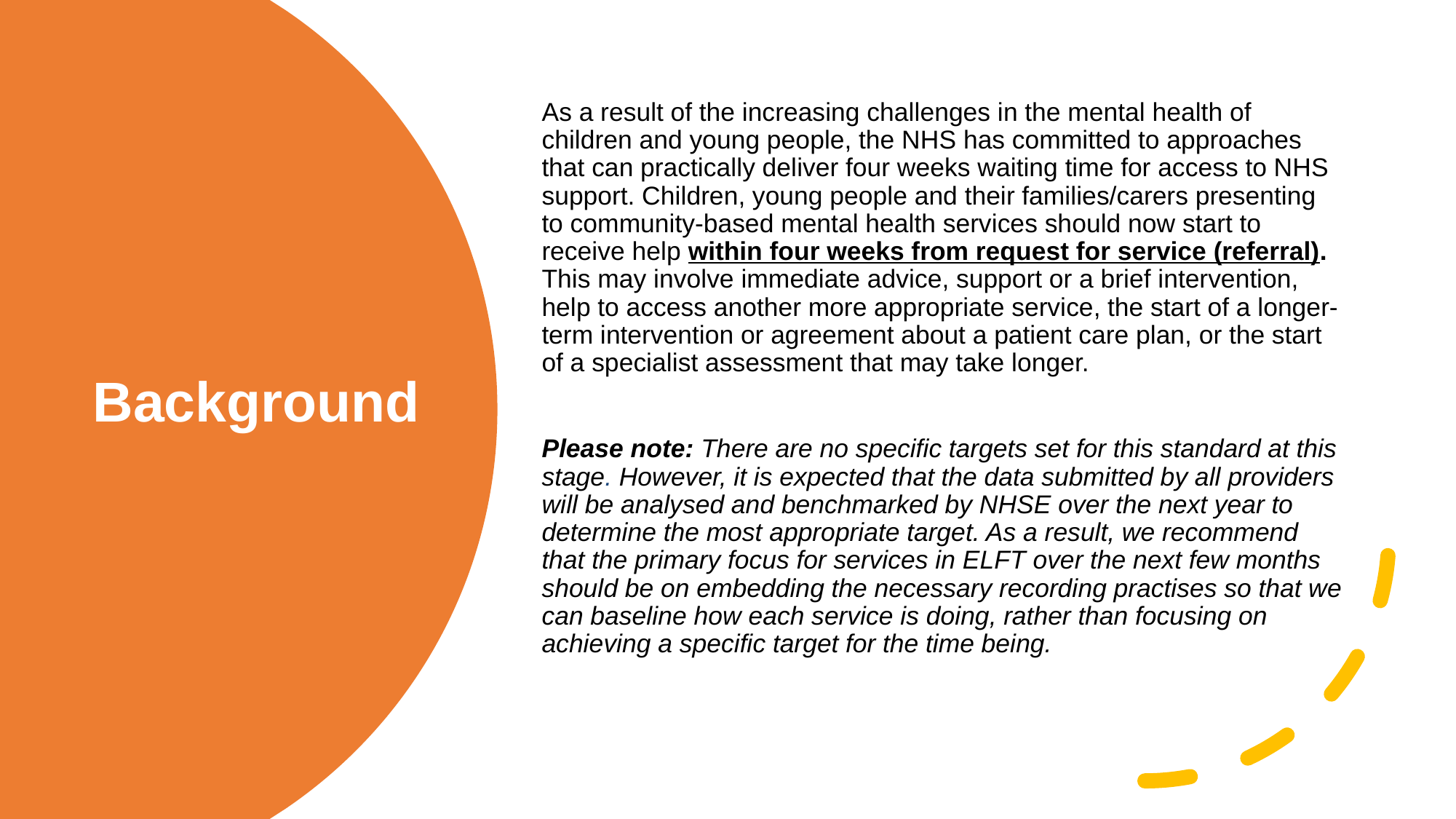

As a result of the increasing challenges in the mental health of children and young people, the NHS has committed to approaches that can practically deliver four weeks waiting time for access to NHS support. Children, young people and their families/carers presenting to community-based mental health services should now start to receive help within four weeks from request for service (referral). This may involve immediate advice, support or a brief intervention, help to access another more appropriate service, the start of a longer-term intervention or agreement about a patient care plan, or the start of a specialist assessment that may take longer.

Please note: There are no specific targets set for this standard at this stage. However, it is expected that the data submitted by all providers will be analysed and benchmarked by NHSE over the next year to determine the most appropriate target. As a result, we recommend that the primary focus for services in ELFT over the next few months should be on embedding the necessary recording practises so that we can baseline how each service is doing, rather than focusing on achieving a specific target for the time being.

# Background